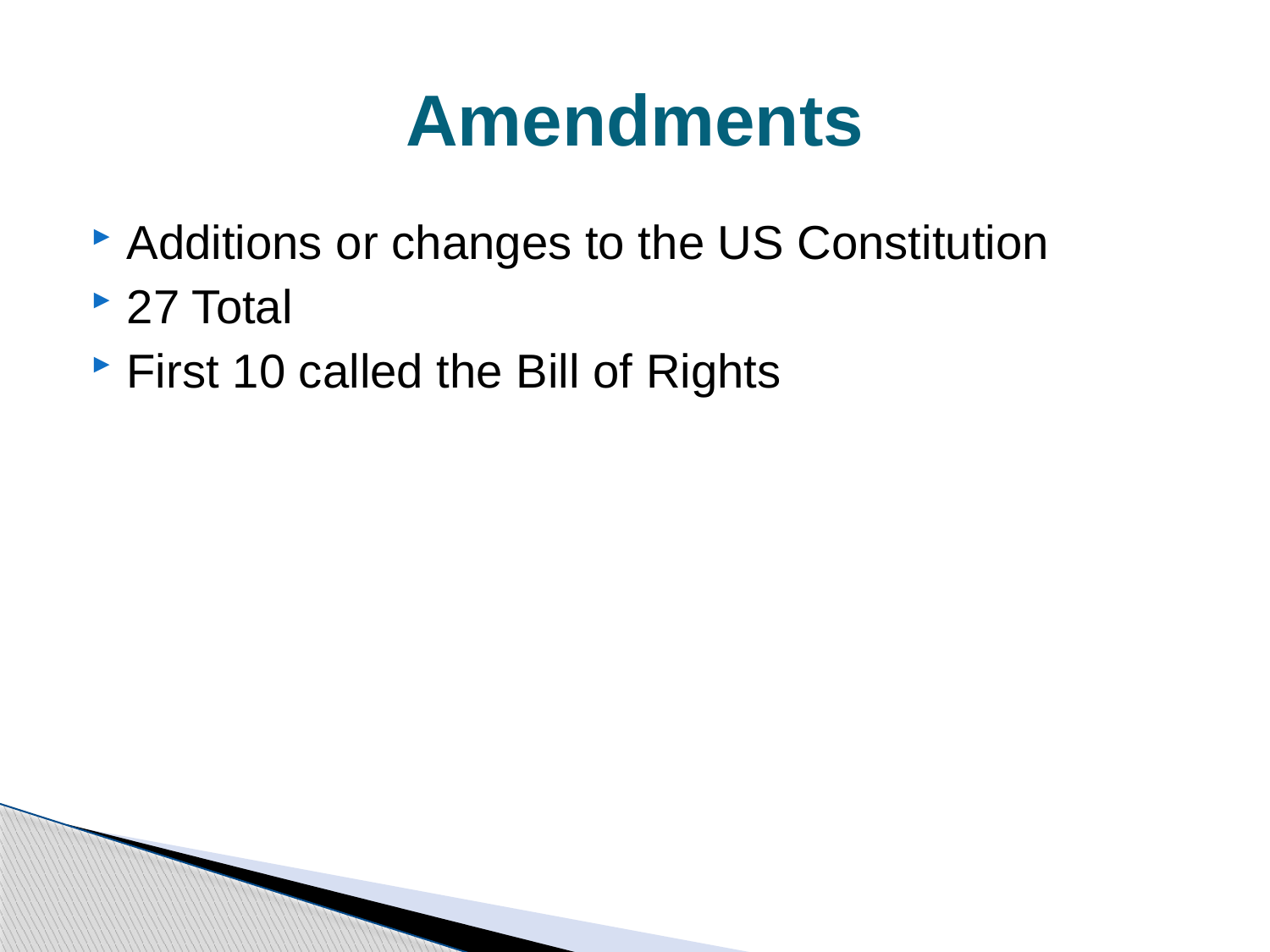

# Amendments
Additions or changes to the US Constitution
27 Total
First 10 called the Bill of Rights